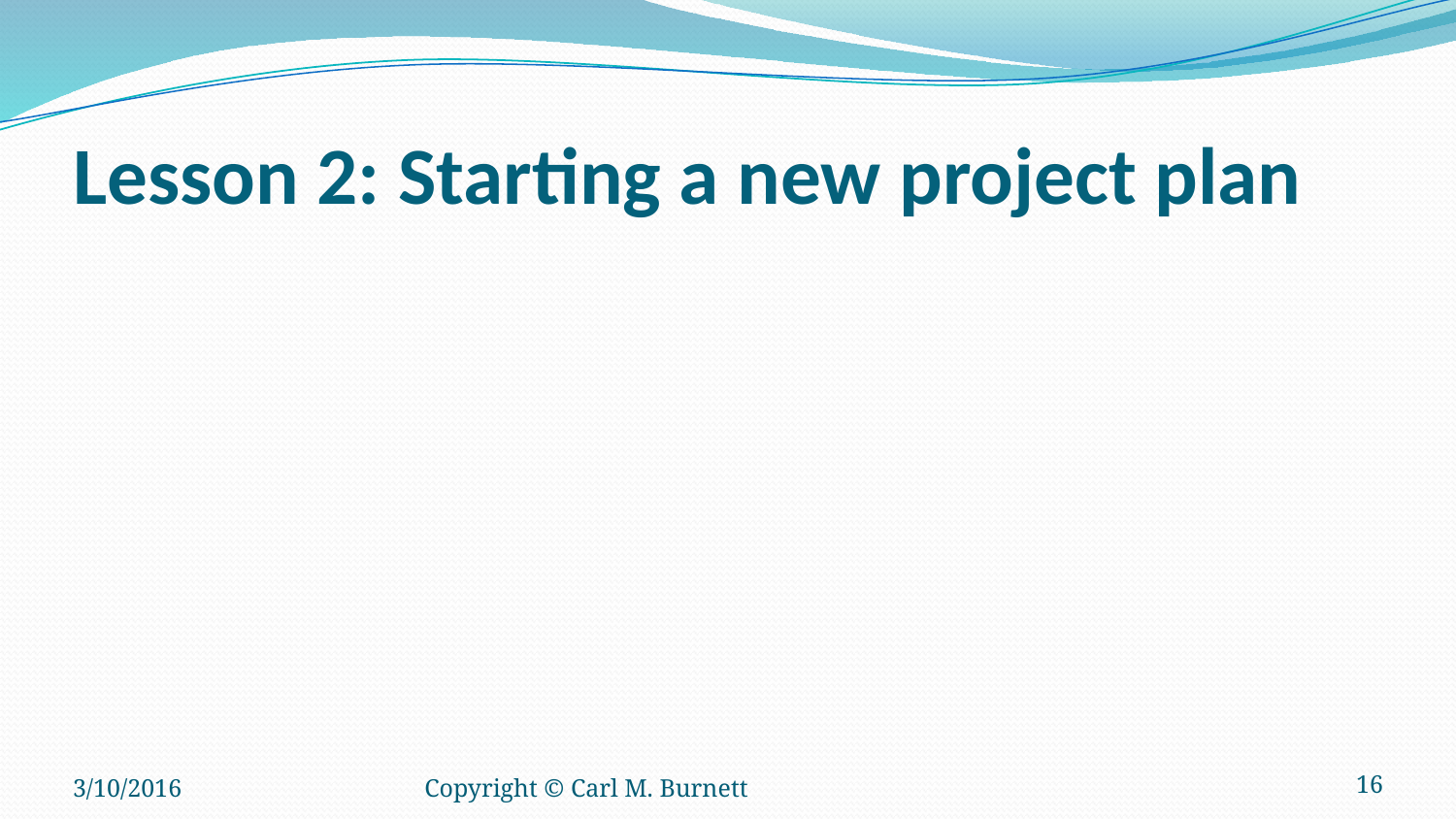

# Lesson 2: Starting a new project plan

3/10/2016
Copyright © Carl M. Burnett
16